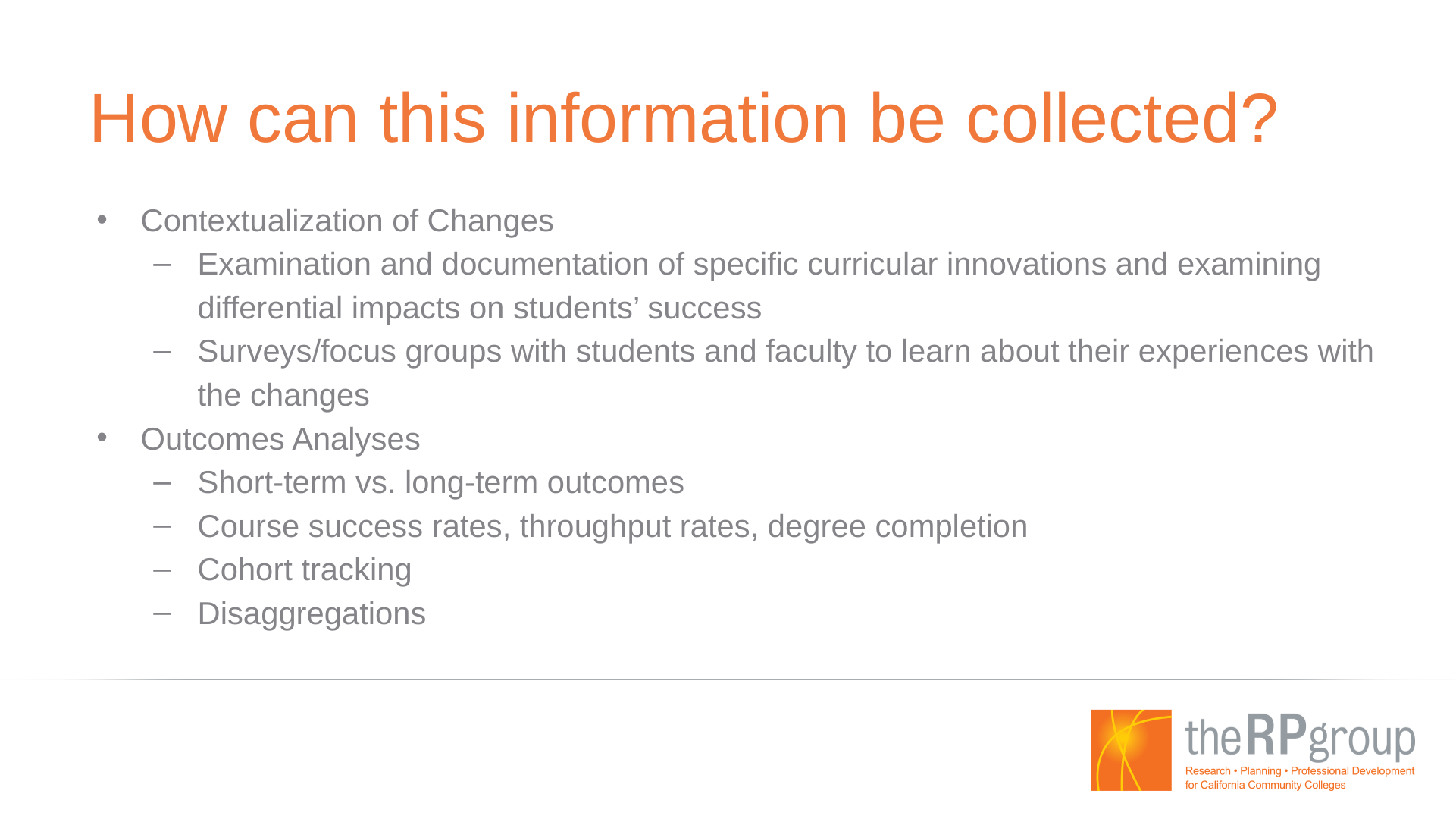

# How can this information be collected?
Contextualization of Changes
Examination and documentation of specific curricular innovations and examining differential impacts on students’ success
Surveys/focus groups with students and faculty to learn about their experiences with the changes
Outcomes Analyses
Short-term vs. long-term outcomes
Course success rates, throughput rates, degree completion
Cohort tracking
Disaggregations